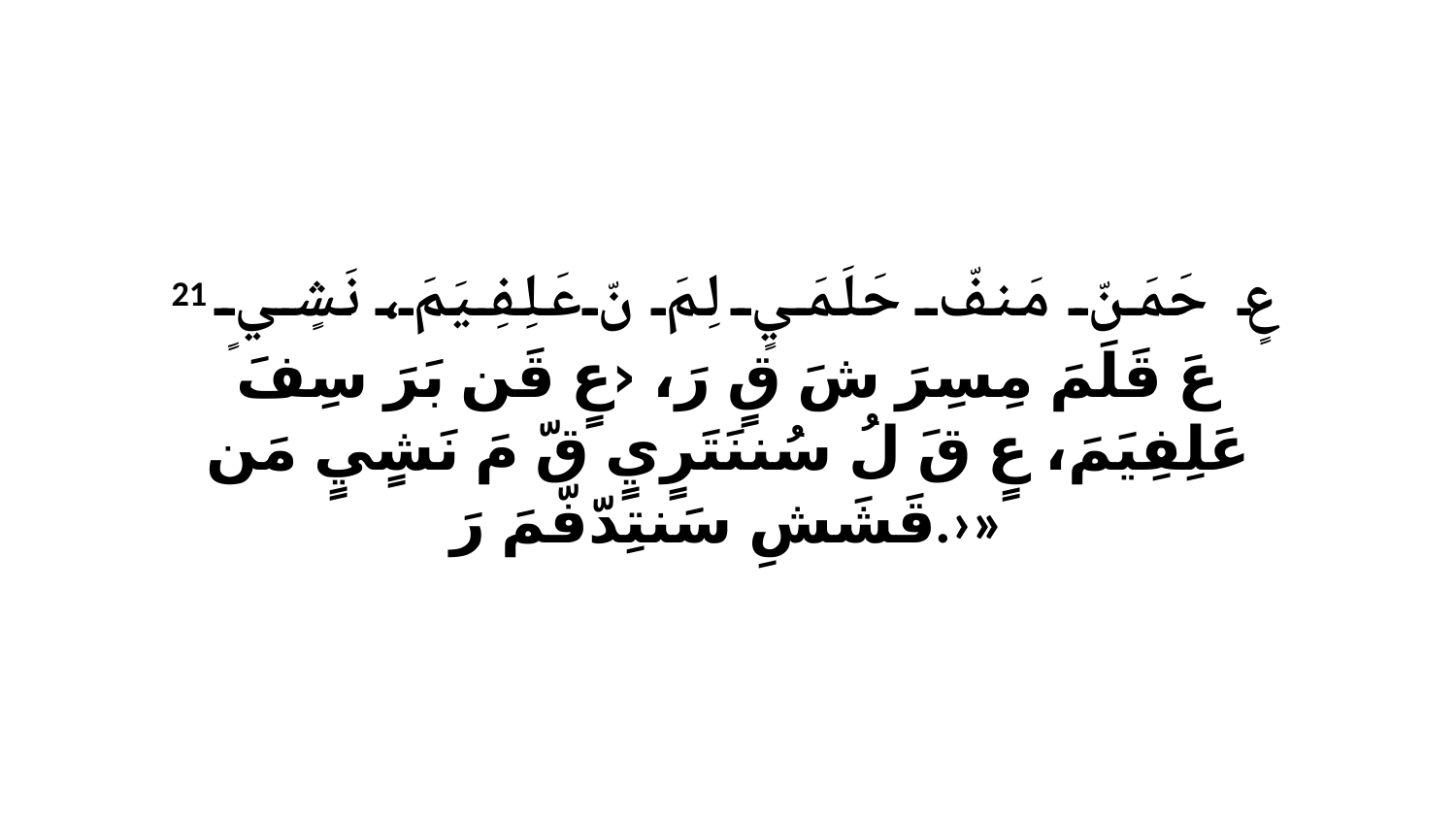

21 عٍ حَمَنّ مَنفّ حَلَمَيٍ لِمَ نّ عَلِفِيَمَ، نَشٍيٍ عَ قَلَمَ مِسِرَ شَ قٍ رَ، ‹عٍ قَن بَرَ سِفَ عَلِفِيَمَ، عٍ قَ لُ سُننَتَرٍيٍ قّ مَ نَشٍيٍ مَن قَشَشِ سَنتِدّفّمَ رَ.›»